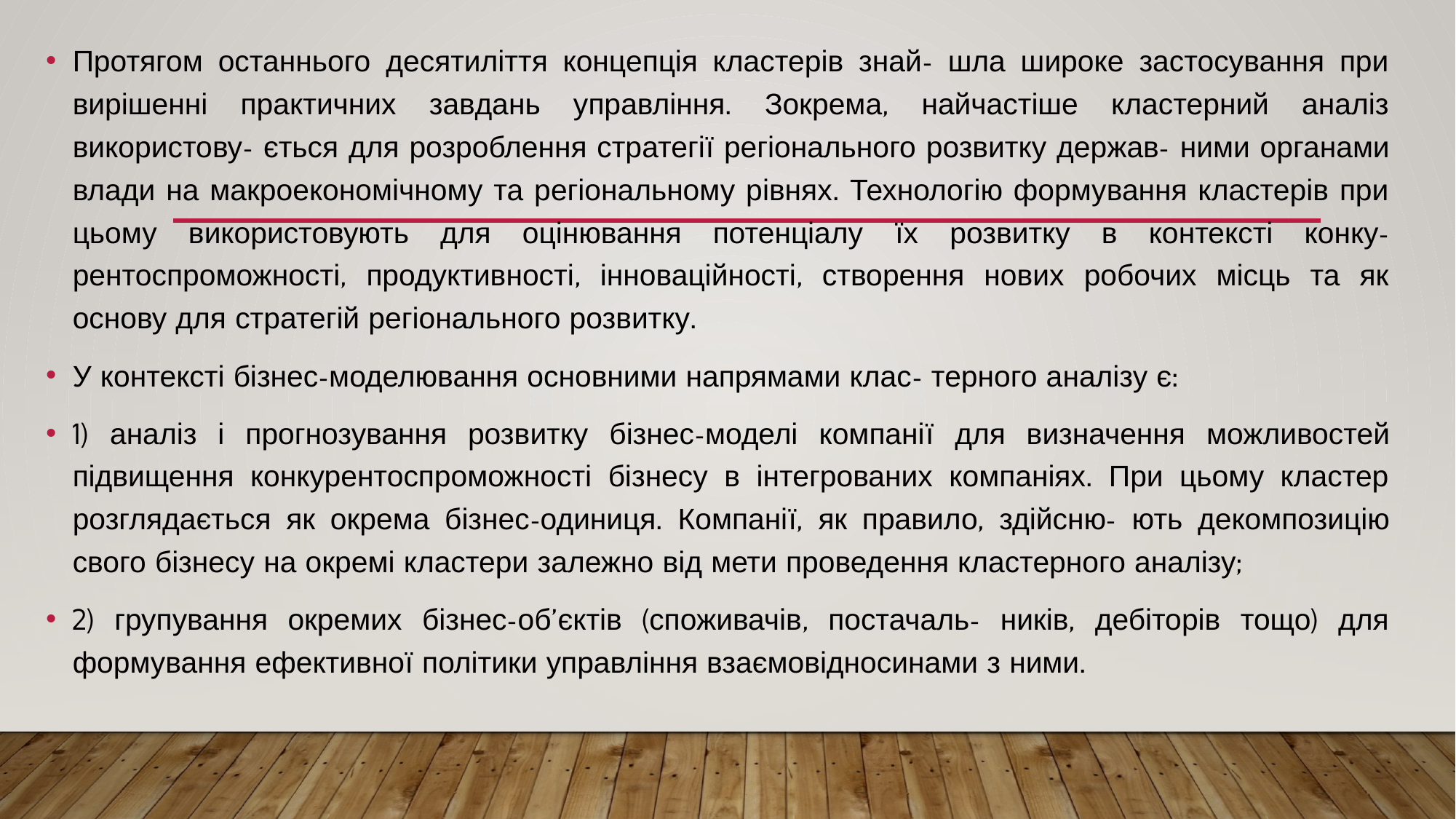

Протягом останнього десятиліття концепція кластерів знай- шла широке застосування при вирішенні практичних завдань управління. Зокрема, найчастіше кластерний аналіз використову- ється для розроблення стратегії регіонального розвитку держав- ними органами влади на макроекономічному та регіональному рівнях. Технологію формування кластерів при цьому використовують для оцінювання потенціалу їх розвитку в контексті конку- рентоспроможності, продуктивності, інноваційності, створення нових робочих місць та як основу для стратегій регіонального розвитку.
У контексті бізнес-моделювання основними напрямами клас- терного аналізу є:
1) аналіз і прогнозування розвитку бізнес-моделі компанії для визначення можливостей підвищення конкурентоспроможності бізнесу в інтегрованих компаніях. При цьому кластер розглядається як окрема бізнес-одиниця. Компанії, як правило, здійсню- ють декомпозицію свого бізнесу на окремі кластери залежно від мети проведення кластерного аналізу;
2) групування окремих бізнес-об’єктів (споживачів, постачаль- ників, дебіторів тощо) для формування ефективної політики управління взаємовідносинами з ними.